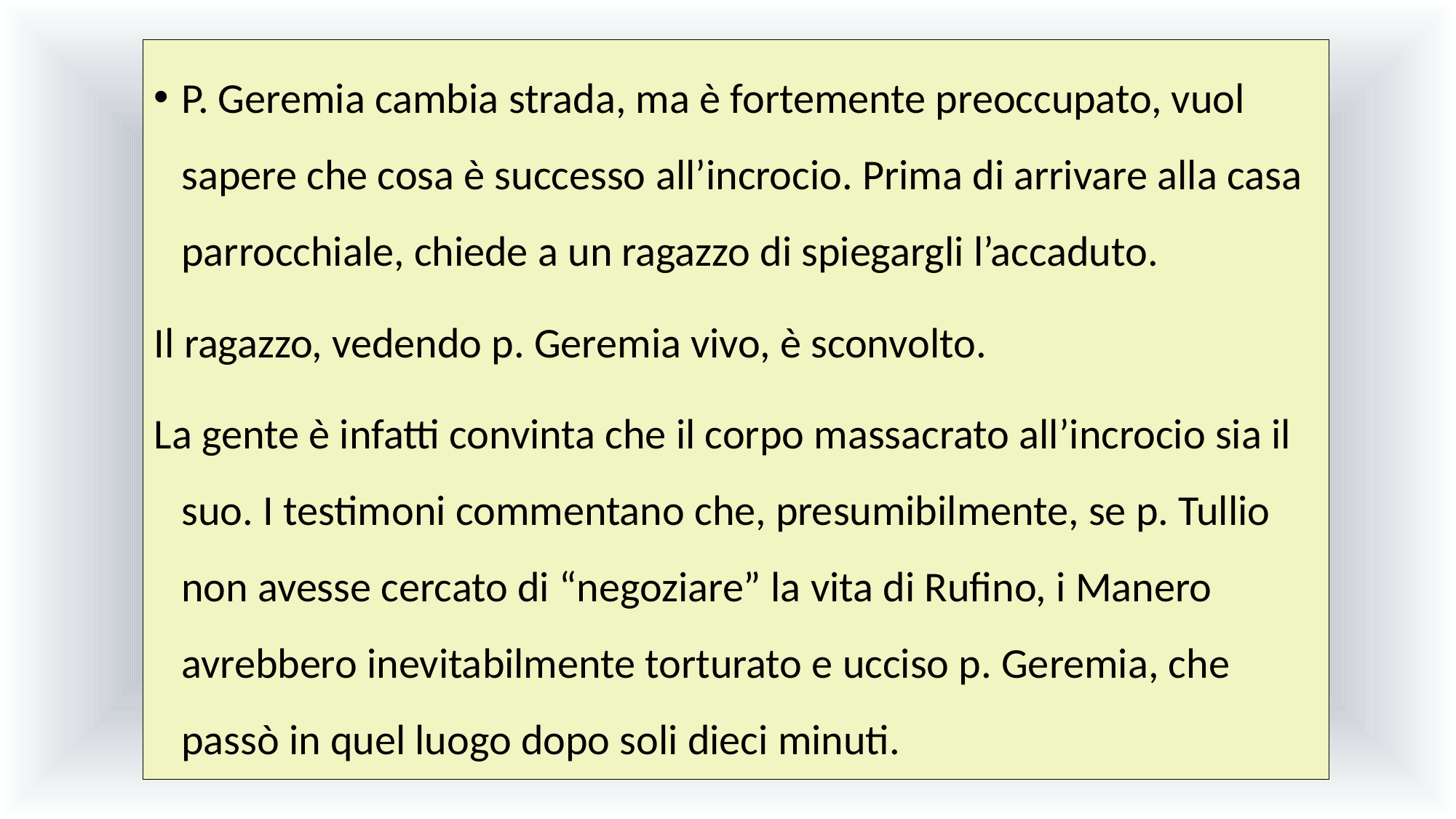

P. Geremia cambia strada, ma è fortemente preoccupato, vuol sapere che cosa è successo all’incrocio. Prima di arrivare alla casa parrocchiale, chiede a un ragazzo di spiegargli l’accaduto.
Il ragazzo, vedendo p. Geremia vivo, è sconvolto.
La gente è infatti convinta che il corpo massacrato all’incrocio sia il suo. I testimoni commentano che, presumibilmente, se p. Tullio non avesse cercato di “negoziare” la vita di Rufino, i Manero avrebbero inevitabilmente torturato e ucciso p. Geremia, che passò in quel luogo dopo soli dieci minuti.